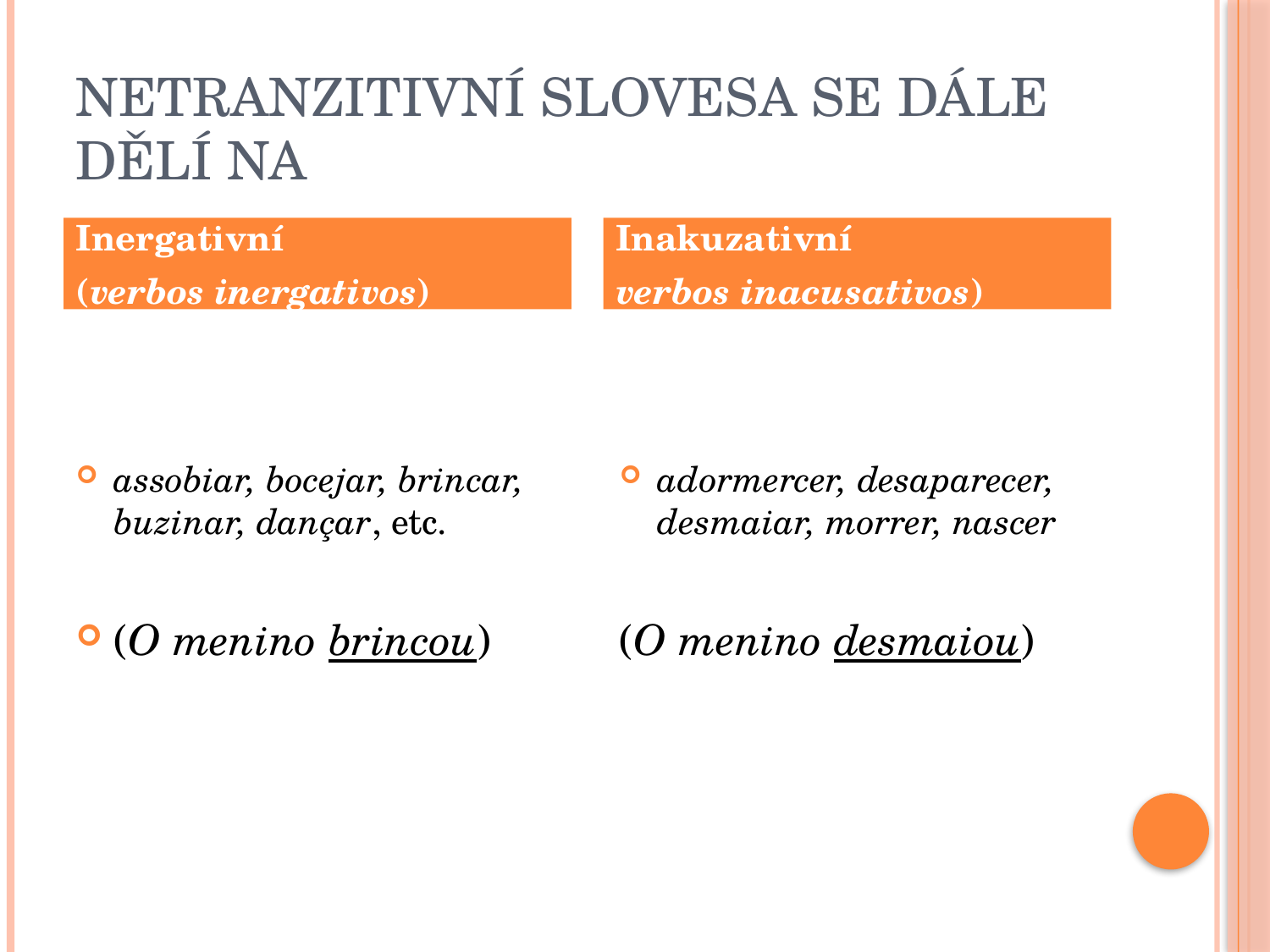

# Netranzitivní slovesa se dále dělí na
Inergativní
(verbos inergativos)
Inakuzativní
verbos inacusativos)

assobiar, bocejar, brincar, buzinar, dançar, etc.

(O menino brincou)

adormercer, desaparecer, desmaiar, morrer, nascer

(O menino desmaiou)